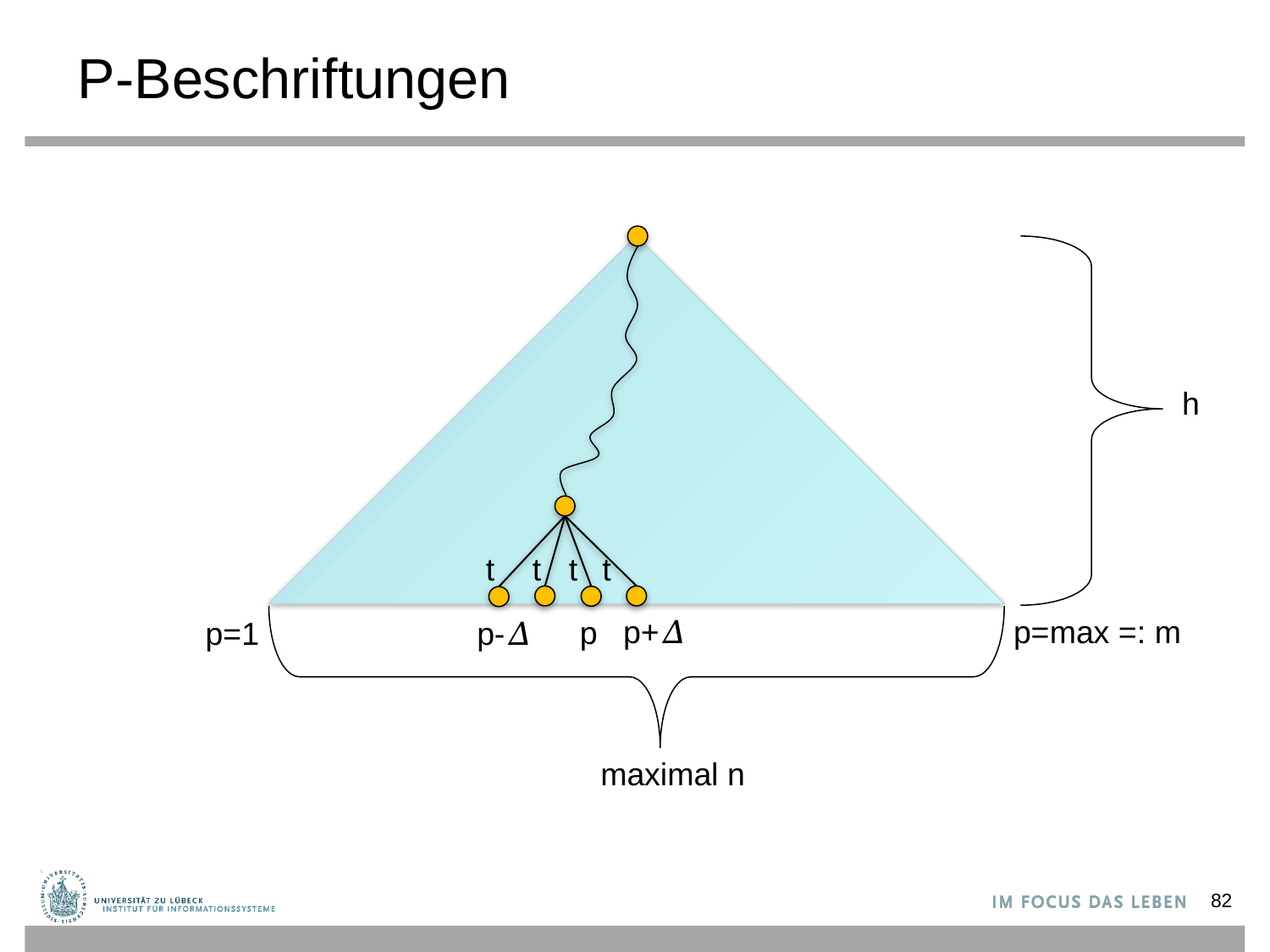

# P-Beschriftungen

h

t
t
t
t

p=max =: m
p+𝛥
p
p=1
p-𝛥
maximal n
82